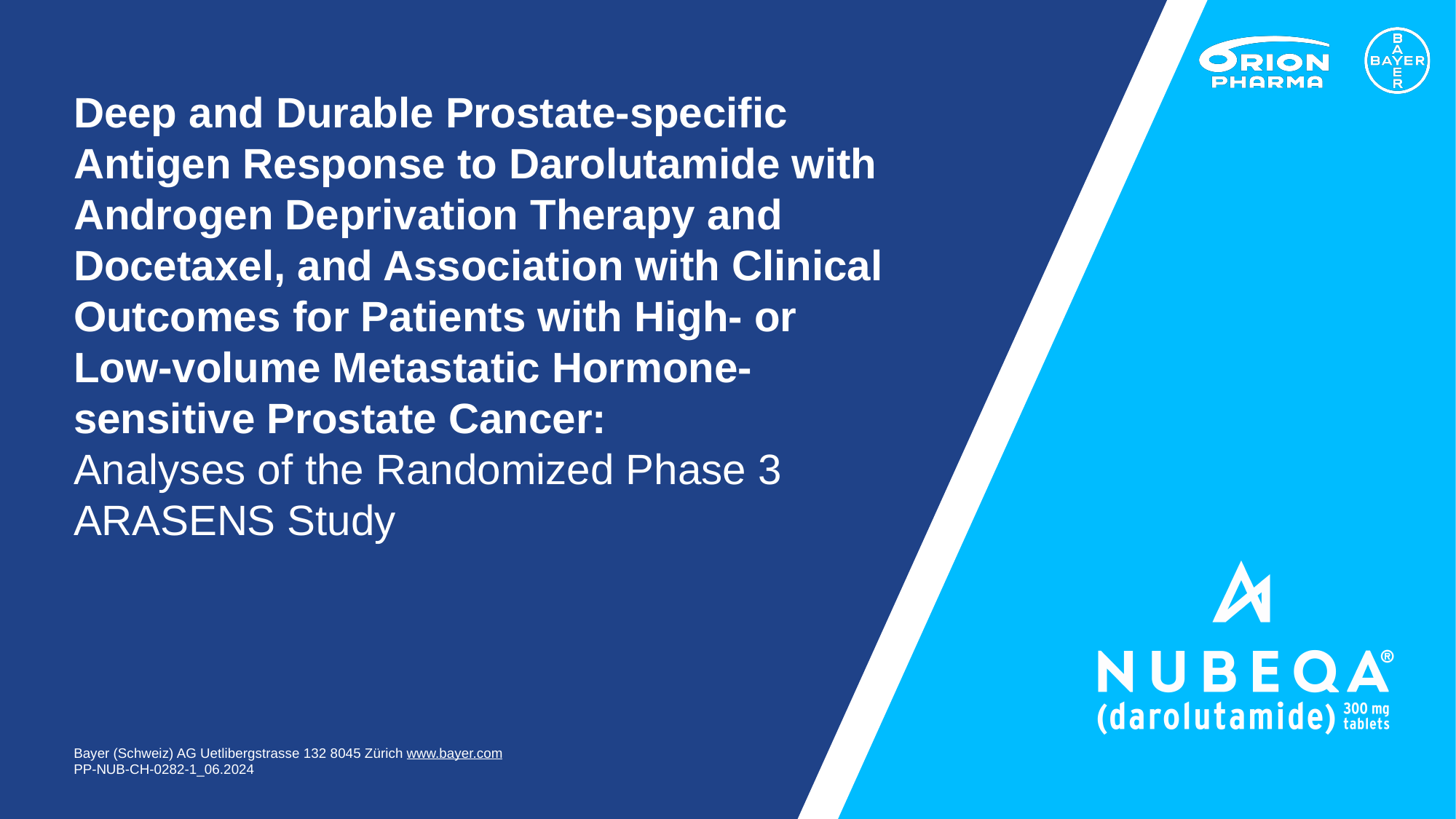

Deep and Durable Prostate-specific Antigen Response to Darolutamide with Androgen Deprivation Therapy and Docetaxel, and Association with Clinical Outcomes for Patients with High- or Low-volume Metastatic Hormone-sensitive Prostate Cancer:
Analyses of the Randomized Phase 3 ARASENS Study
#
Bayer (Schweiz) AG Uetlibergstrasse 132 8045 Zürich www.bayer.com
PP-NUB-CH-0282-1_06.2024